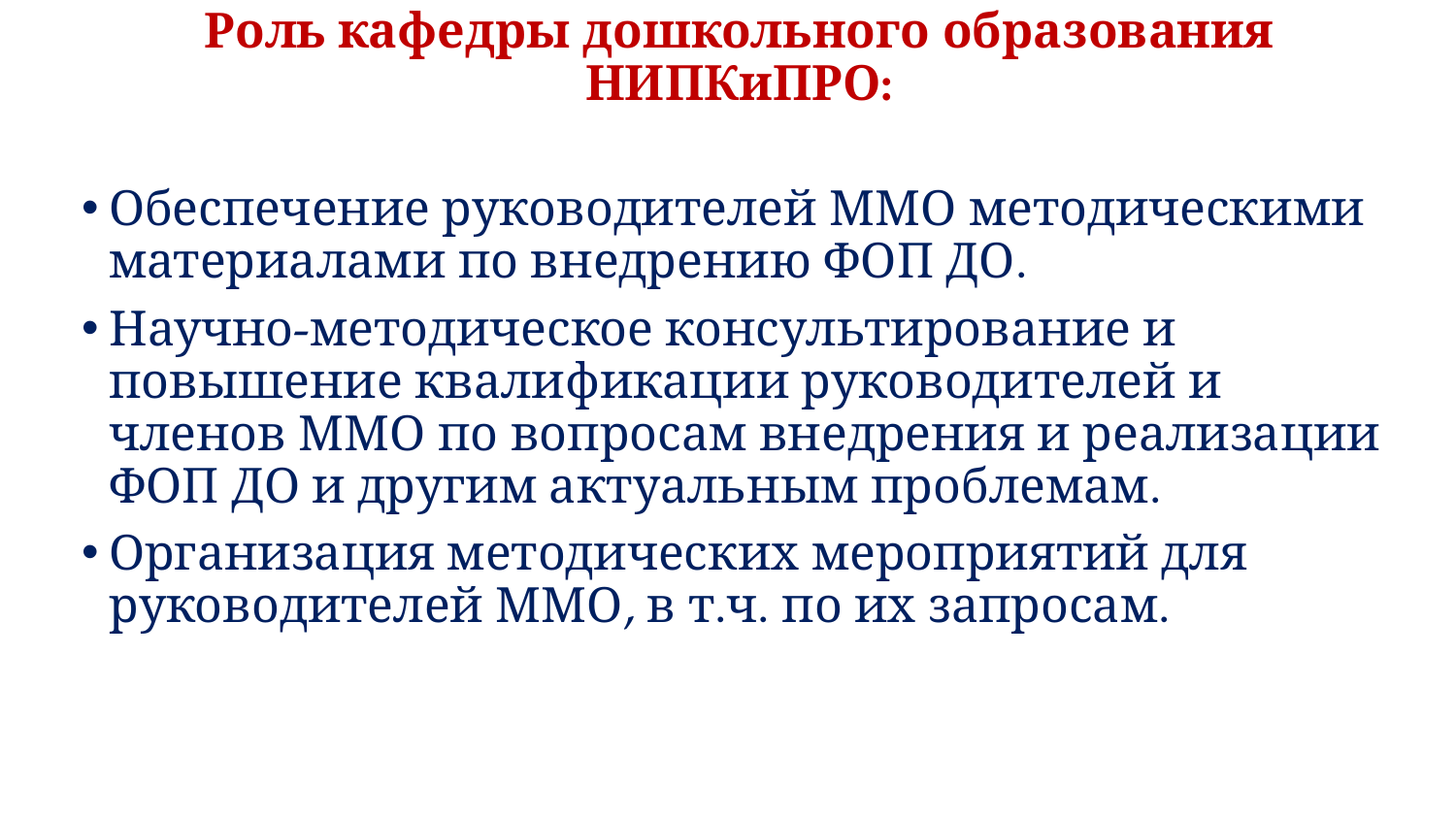

# Роль кафедры дошкольного образования НИПКиПРО:
Обеспечение руководителей ММО методическими материалами по внедрению ФОП ДО.
Научно-методическое консультирование и повышение квалификации руководителей и членов ММО по вопросам внедрения и реализации ФОП ДО и другим актуальным проблемам.
Организация методических мероприятий для руководителей ММО, в т.ч. по их запросам.